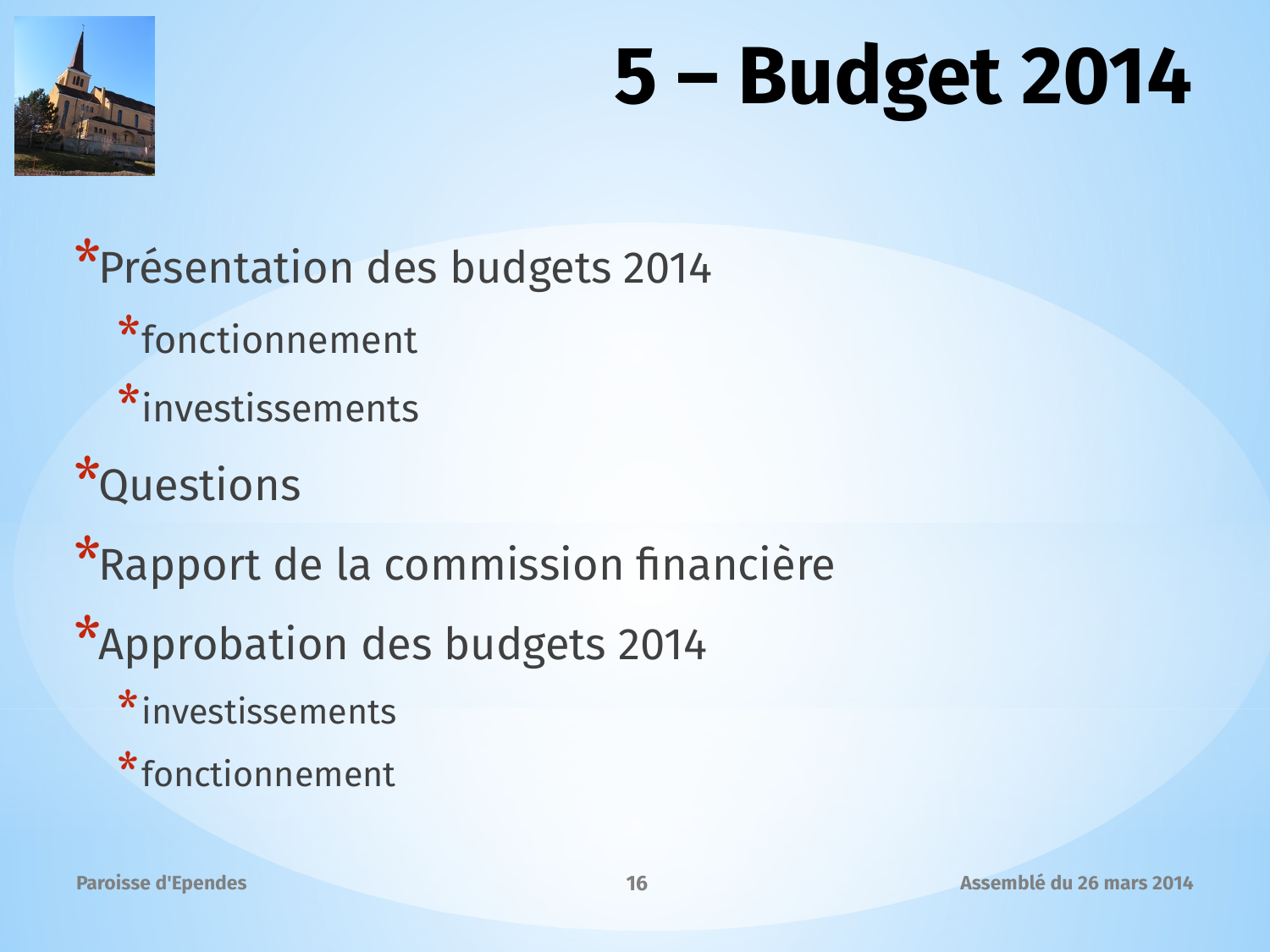

# 5 – Budget 2014
Présentation des budgets 2014
fonctionnement
investissements
Questions
Rapport de la commission financière
Approbation des budgets 2014
investissements
fonctionnement

Paroisse d'Ependes
16
Assemblé du 26 mars 2014